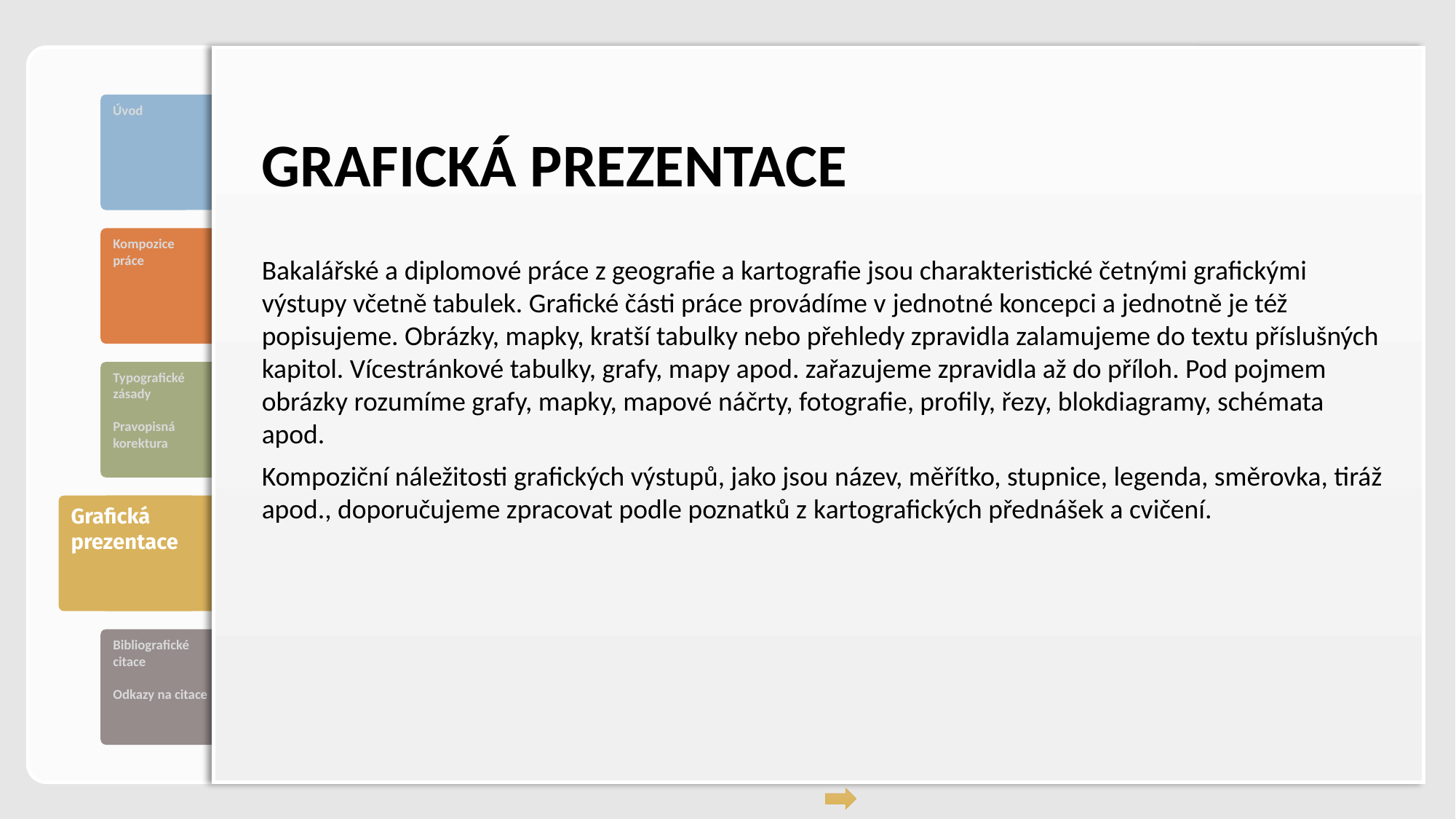

# Grafická prezentace
Bakalářské a diplomové práce z geografie a kartografie jsou charakteristické četnými grafickými výstupy včetně tabulek. Grafické části práce provádíme v jednotné koncepci a jednotně je též popisujeme. Obrázky, mapky, kratší tabulky nebo přehledy zpravidla zalamujeme do textu příslušných kapitol. Vícestránkové tabulky, grafy, mapy apod. zařazujeme zpravidla až do příloh. Pod pojmem obrázky rozumíme grafy, mapky, mapové náčrty, fotografie, profily, řezy, blokdiagramy, schémata apod.
Kompoziční náležitosti grafických výstupů, jako jsou název, měřítko, stupnice, legenda, směrovka, tiráž apod., doporučujeme zpracovat podle poznatků z kartografických přednášek a cvičení.
Grafická prezentace